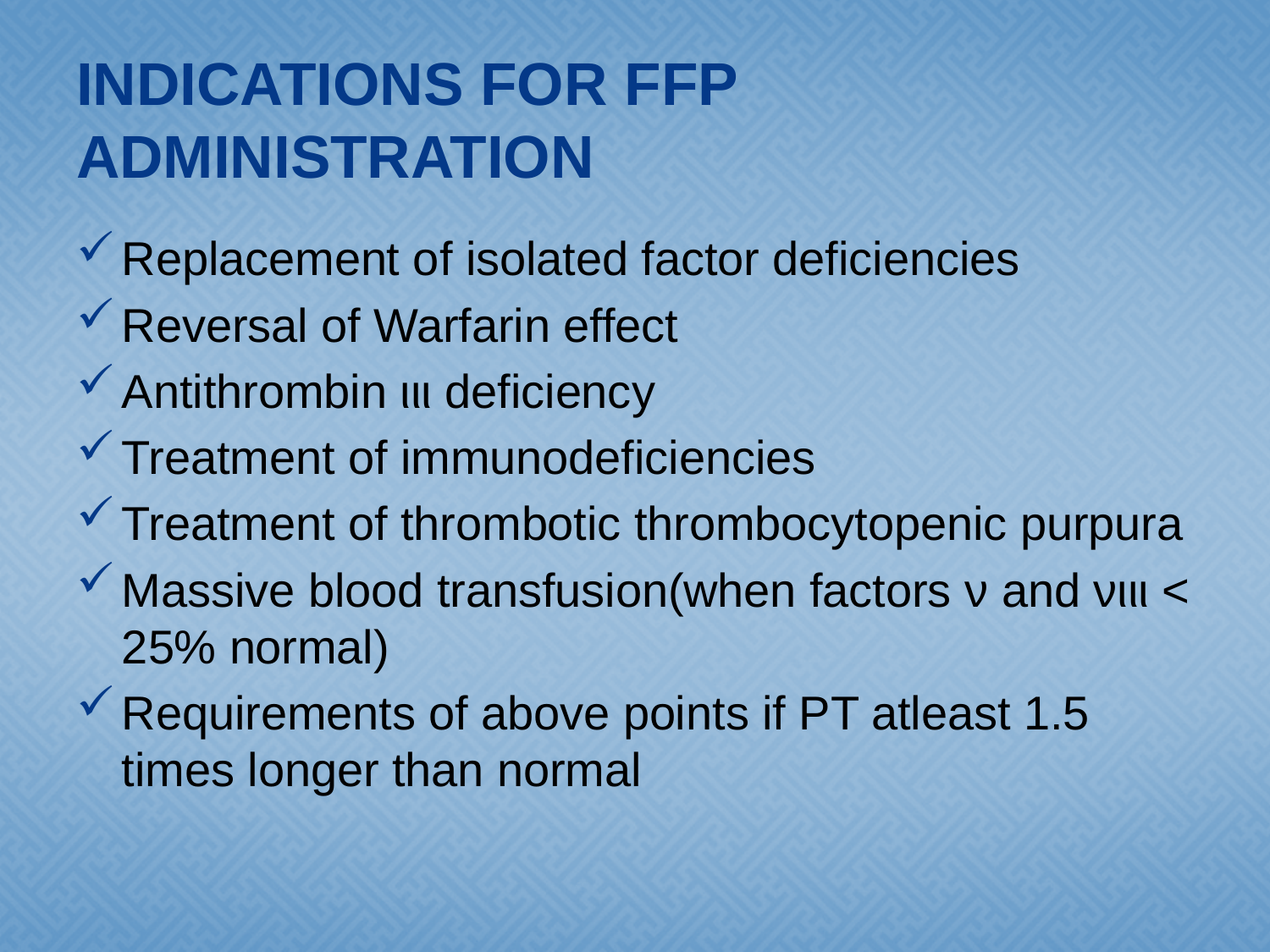

# INDICATIONS FOR FFP ADMINISTRATION
Replacement of isolated factor deficiencies
Reversal of Warfarin effect
Antithrombin ιιι deficiency
Treatment of immunodeficiencies
Treatment of thrombotic thrombocytopenic purpura
Massive blood transfusion(when factors ν and νιιι < 25% normal)
Requirements of above points if PT atleast 1.5 times longer than normal